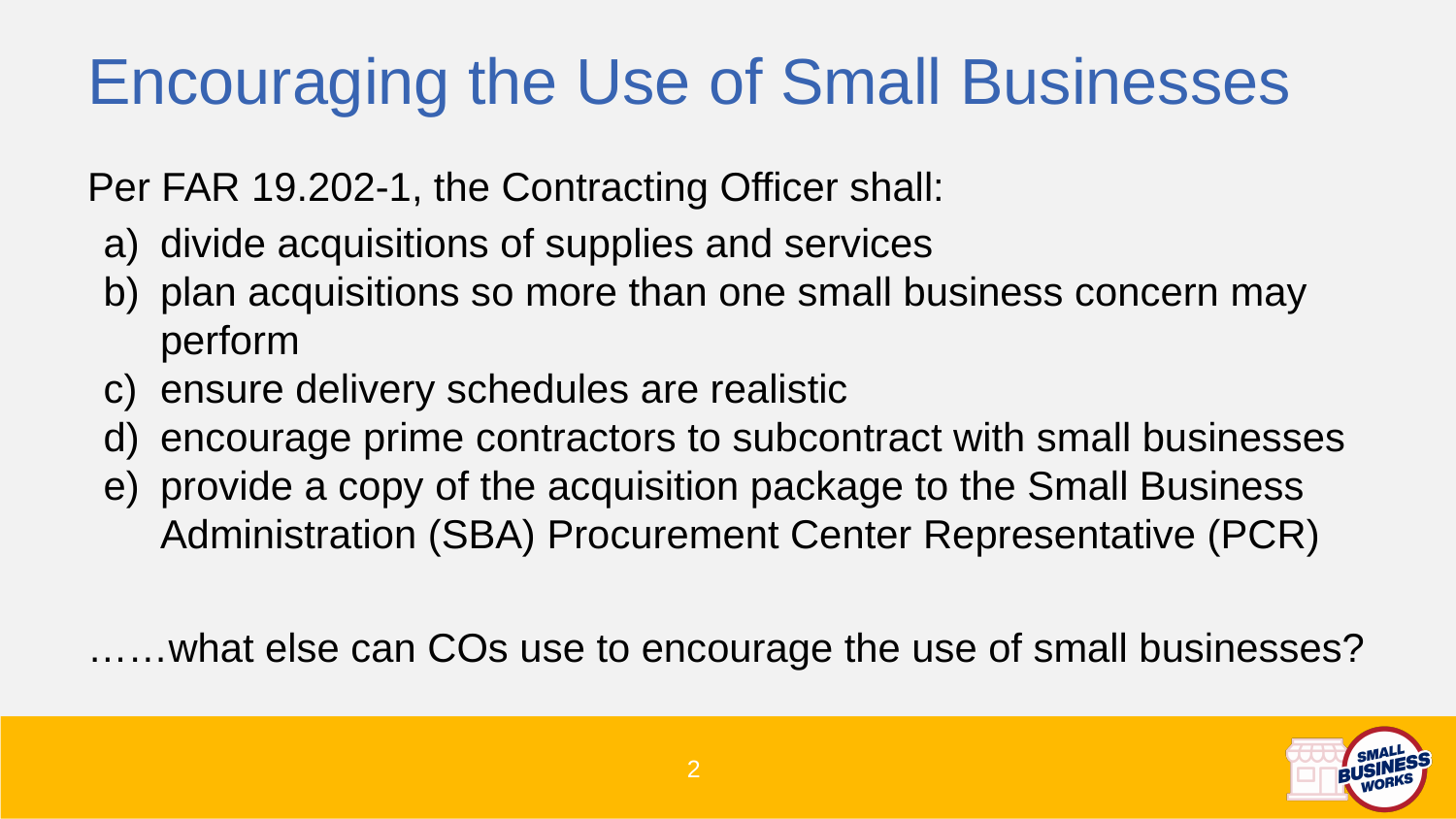

# Encouraging the Use of Small Businesses
Per FAR 19.202-1, the Contracting Officer shall:
divide acquisitions of supplies and services
plan acquisitions so more than one small business concern may perform
ensure delivery schedules are realistic
encourage prime contractors to subcontract with small businesses
provide a copy of the acquisition package to the Small Business Administration (SBA) Procurement Center Representative (PCR)

……what else can COs use to encourage the use of small businesses?

2